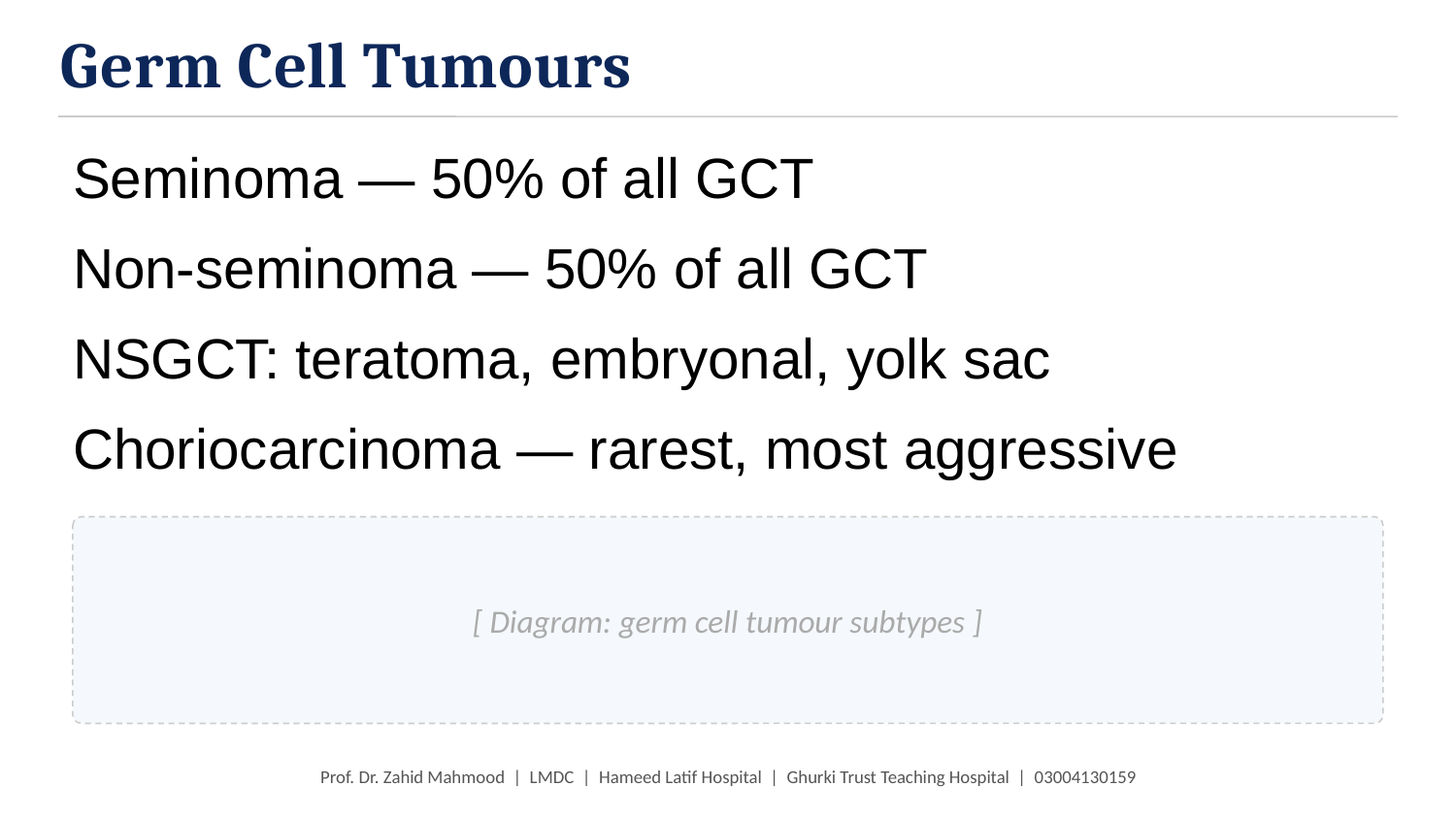

Germ Cell Tumours

Seminoma — 50% of all GCT
Non-seminoma — 50% of all GCT
NSGCT: teratoma, embryonal, yolk sac
Choriocarcinoma — rarest, most aggressive

[ Diagram: germ cell tumour subtypes ]
Prof. Dr. Zahid Mahmood  |  LMDC  |  Hameed Latif Hospital  |  Ghurki Trust Teaching Hospital  |  03004130159